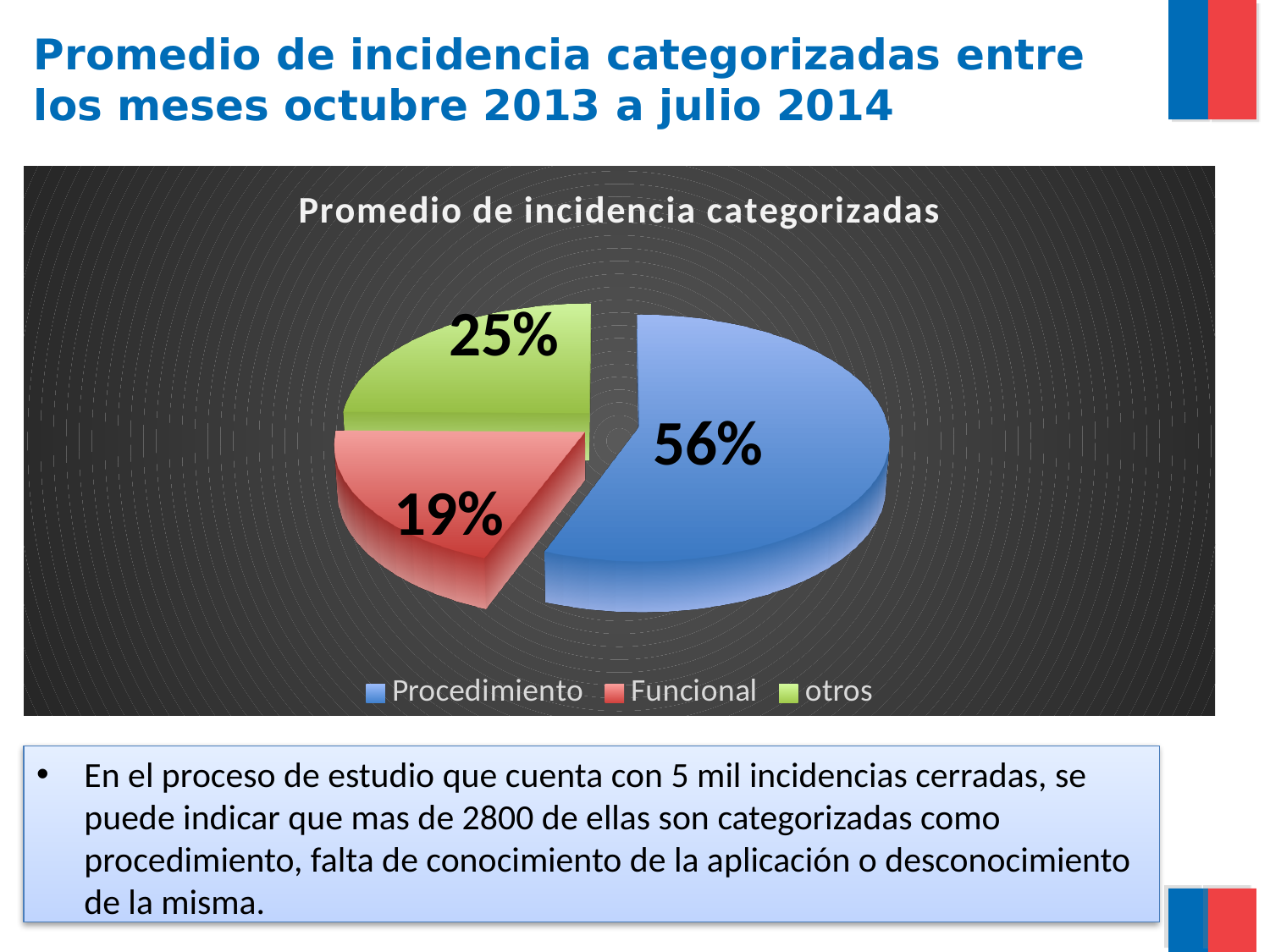

# Promedio de incidencia categorizadas entre los meses octubre 2013 a julio 2014

[unsupported chart]

En el proceso de estudio que cuenta con 5 mil incidencias cerradas, se puede indicar que mas de 2800 de ellas son categorizadas como procedimiento, falta de conocimiento de la aplicación o desconocimiento de la misma.